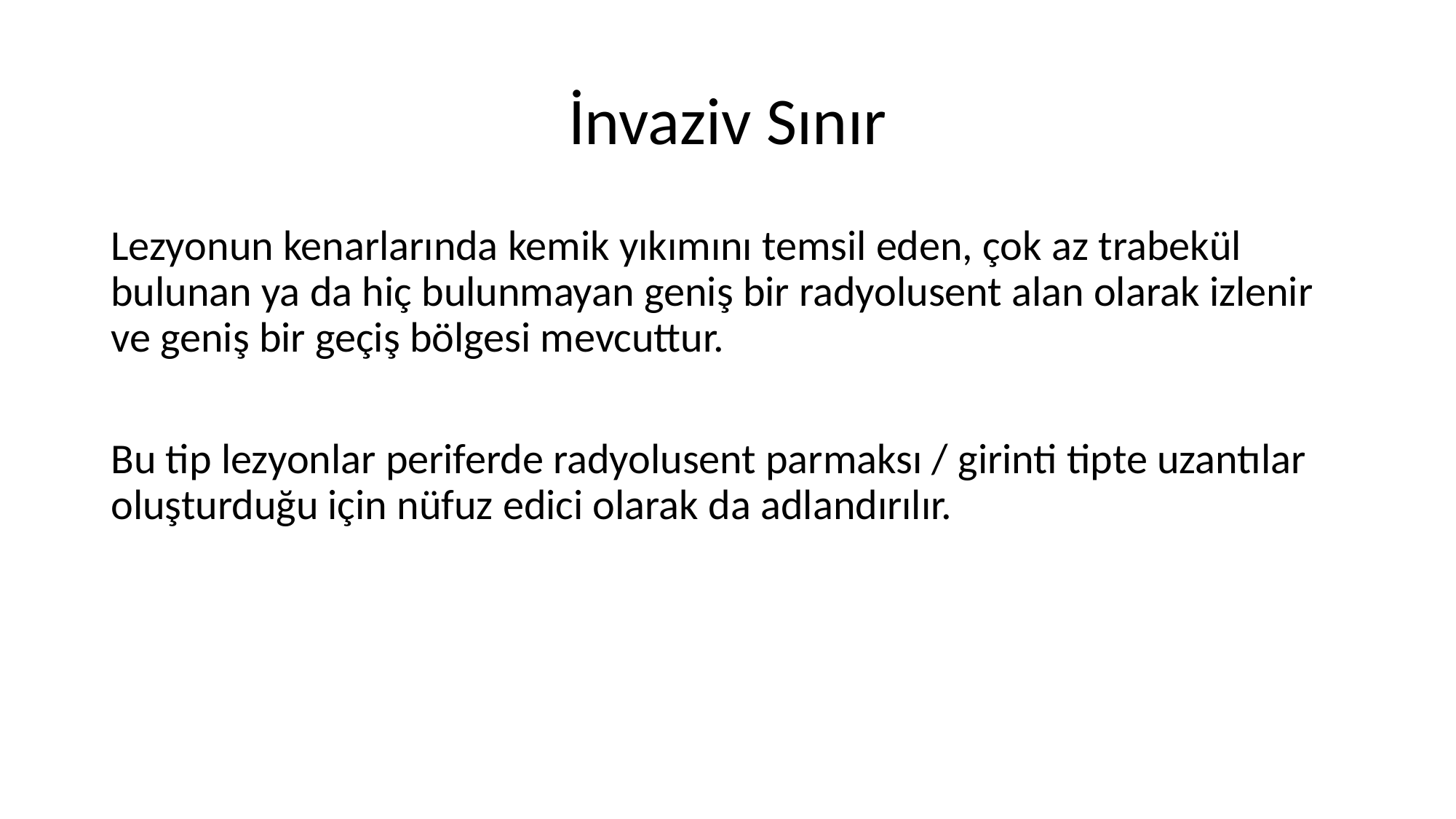

# İnvaziv Sınır
Lezyonun kenarlarında kemik yıkımını temsil eden, çok az trabekül bulunan ya da hiç bulunmayan geniş bir radyolusent alan olarak izlenir ve geniş bir geçiş bölgesi mevcuttur.

Bu tip lezyonlar periferde radyolusent parmaksı / girinti tipte uzantılar oluşturduğu için nüfuz edici olarak da adlandırılır.